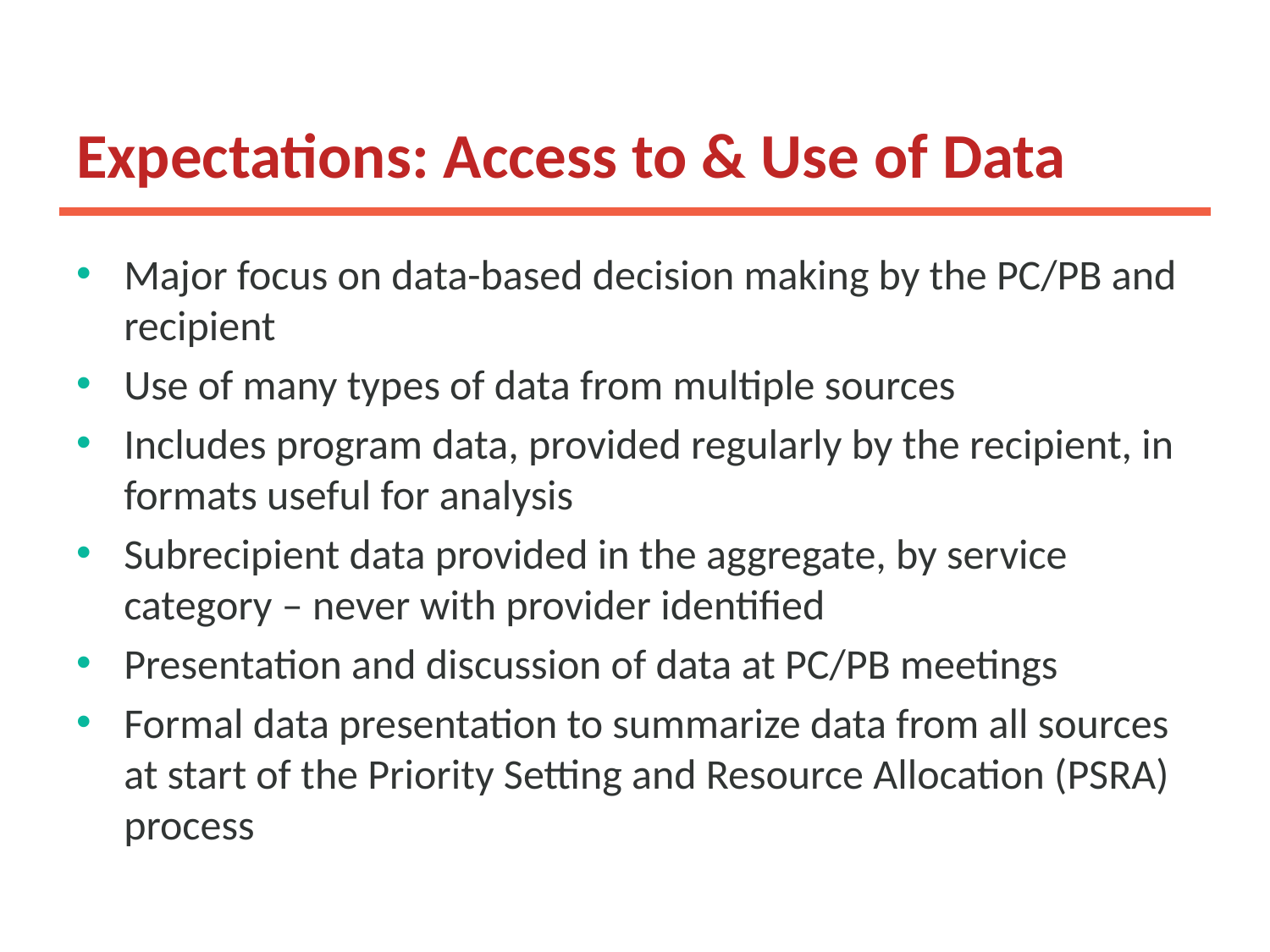

# Expectations: Access to & Use of Data
Major focus on data-based decision making by the PC/PB and recipient
Use of many types of data from multiple sources
Includes program data, provided regularly by the recipient, in formats useful for analysis
Subrecipient data provided in the aggregate, by service category – never with provider identified
Presentation and discussion of data at PC/PB meetings
Formal data presentation to summarize data from all sources at start of the Priority Setting and Resource Allocation (PSRA) process